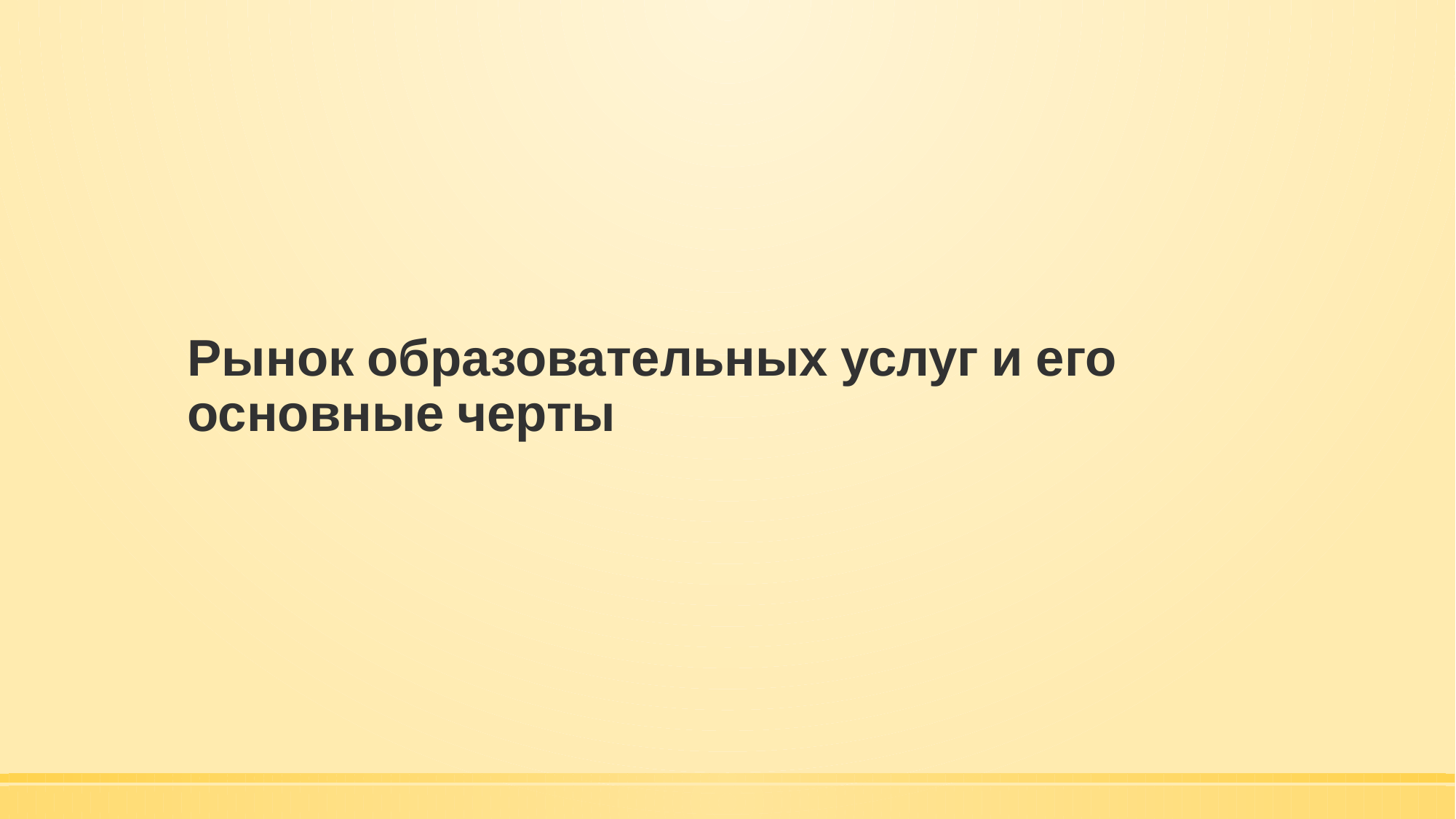

# Рынок образовательных услуг и его основные черты